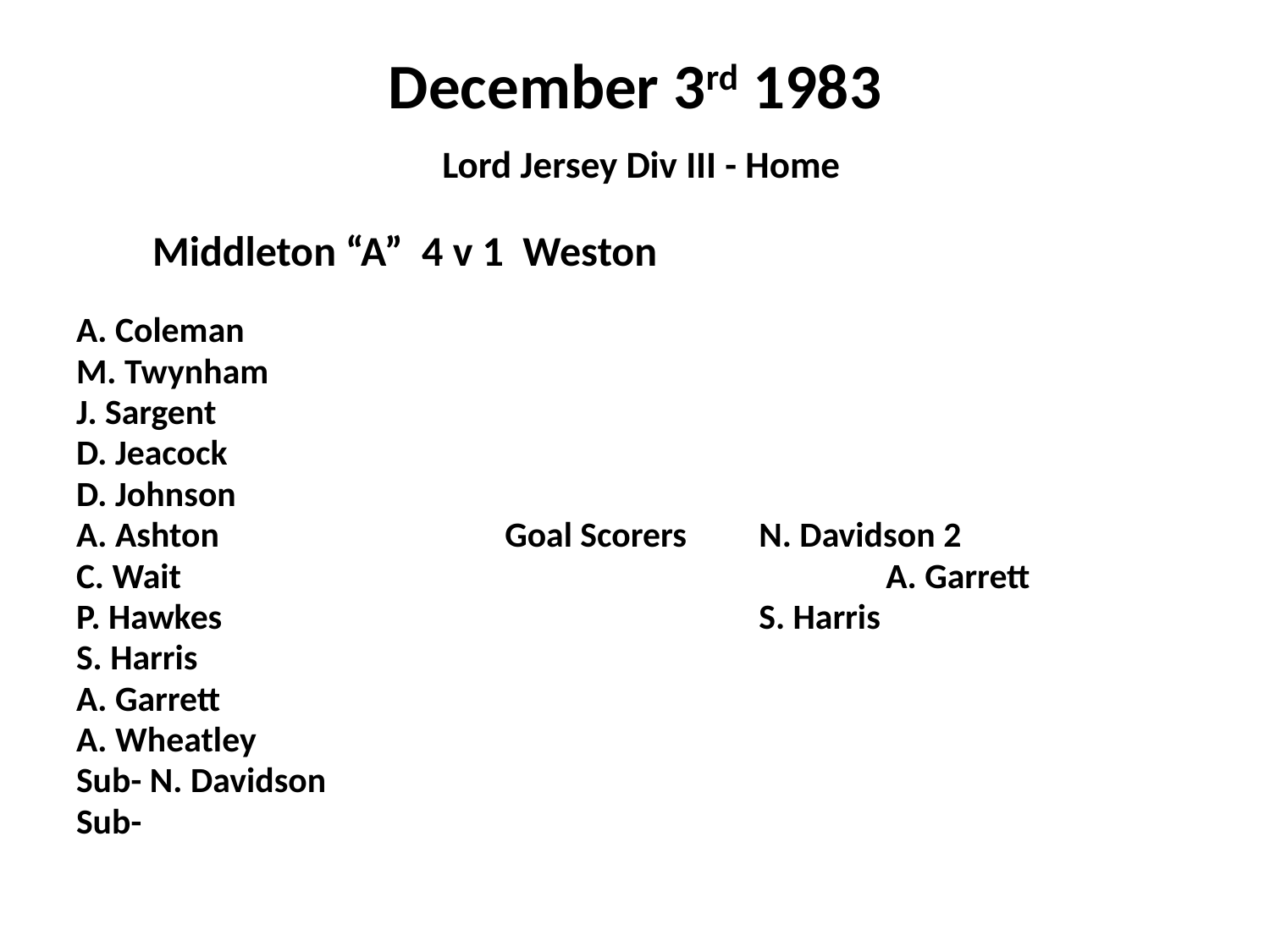

# December 3rd 1983 Lord Jersey Div III - Home
   Middleton “A”  4 v 1  Weston

A. Coleman
M. Twynham
J. Sargent
D. Jeacock
D. Johnson
A. Ashton			Goal Scorers	N. Davidson 2
C. Wait						A. Garrett
P. Hawkes					S. Harris
S. Harris
A. Garrett
A. Wheatley
Sub- N. Davidson
Sub-